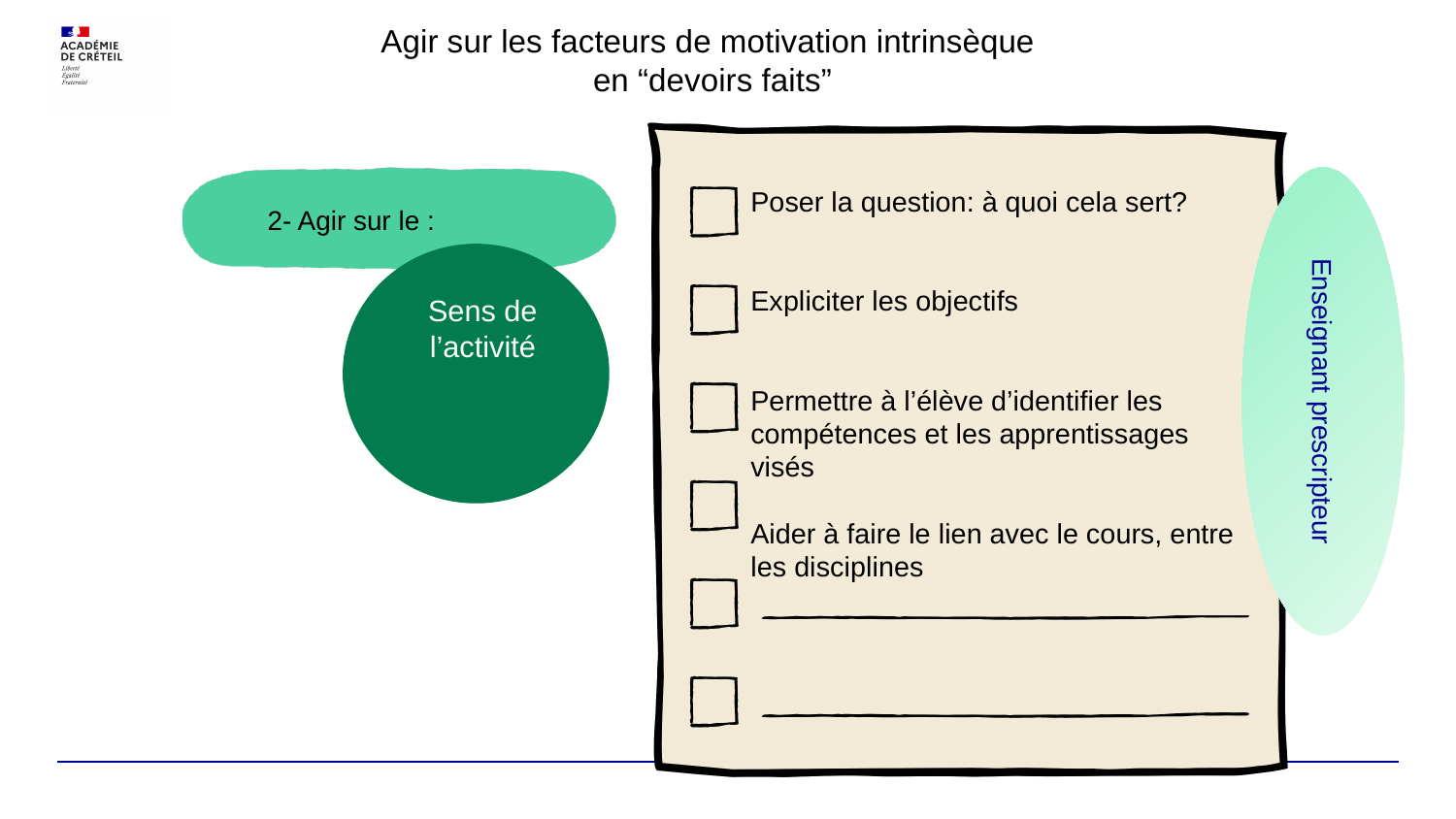

Agir sur les facteurs de motivation intrinsèque
en “devoirs faits”

Poser la question: à quoi cela sert?

Expliciter les objectifs

Permettre à l’élève d’identifier les compétences et les apprentissages visés

Aider à faire le lien avec le cours, entre les disciplines

2- Agir sur le :
Enseignant prescripteur

Sens de l’activité
Sentiment d’efficacité personnelle